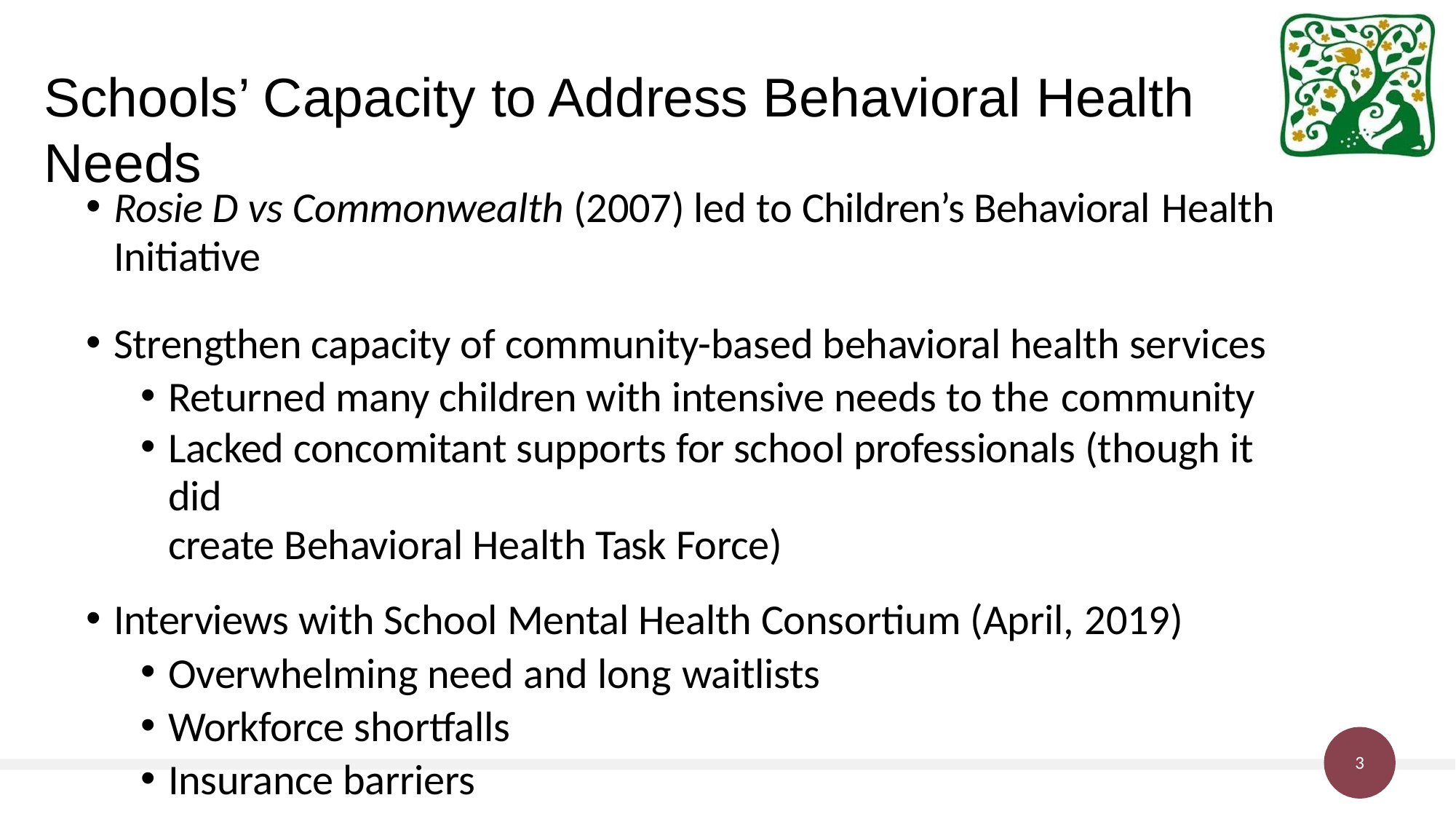

# Schools’ Capacity to Address Behavioral Health Needs
Rosie D vs Commonwealth (2007) led to Children’s Behavioral Health
Initiative
Strengthen capacity of community-based behavioral health services
Returned many children with intensive needs to the community
Lacked concomitant supports for school professionals (though it did
create Behavioral Health Task Force)
Interviews with School Mental Health Consortium (April, 2019)
Overwhelming need and long waitlists
Workforce shortfalls
Insurance barriers
3